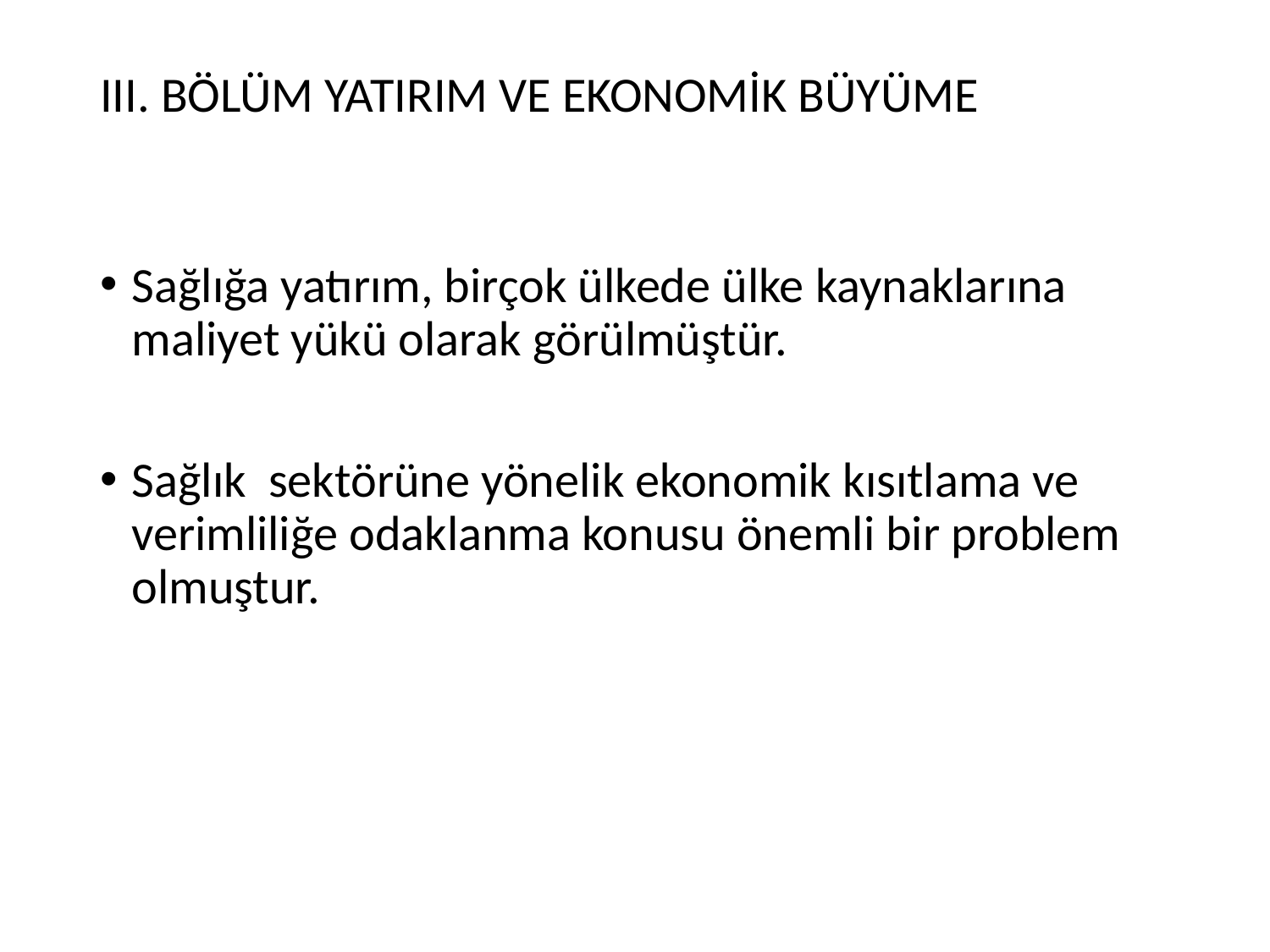

# III. BÖLÜM YATIRIM VE EKONOMİK BÜYÜME
Sağlığa yatırım, birçok ülkede ülke kaynaklarına maliyet yükü olarak görülmüştür.

Sağlık  sektörüne yönelik ekonomik kısıtlama ve verimliliğe odaklanma konusu önemli bir problem olmuştur.